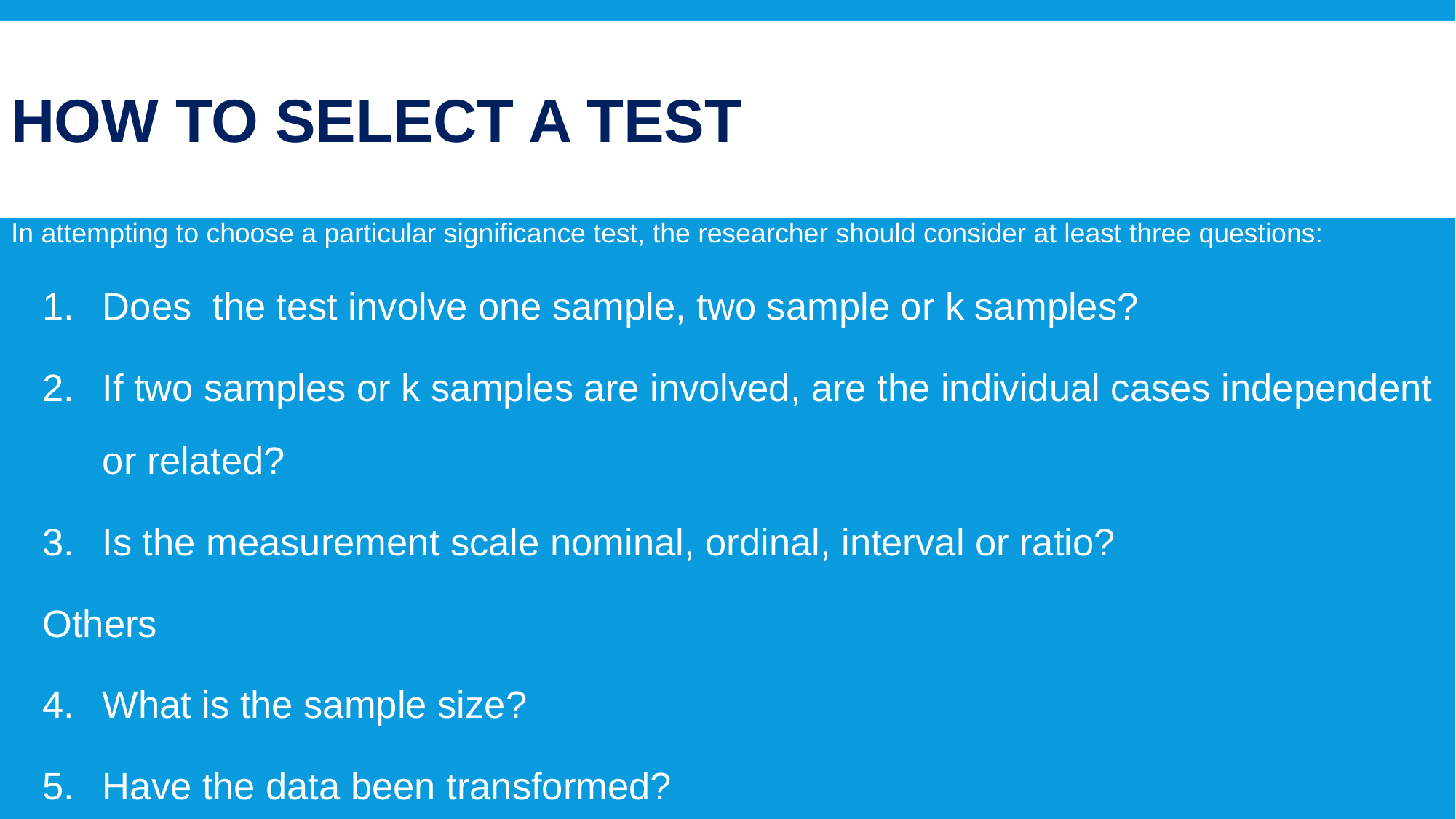

# How to Select a Test
In attempting to choose a particular significance test, the researcher should consider at least three questions:
Does  the test involve one sample, two sample or k samples?
If two samples or k samples are involved, are the individual cases independent or related?
Is the measurement scale nominal, ordinal, interval or ratio?
Others
What is the sample size?
Have the data been transformed?